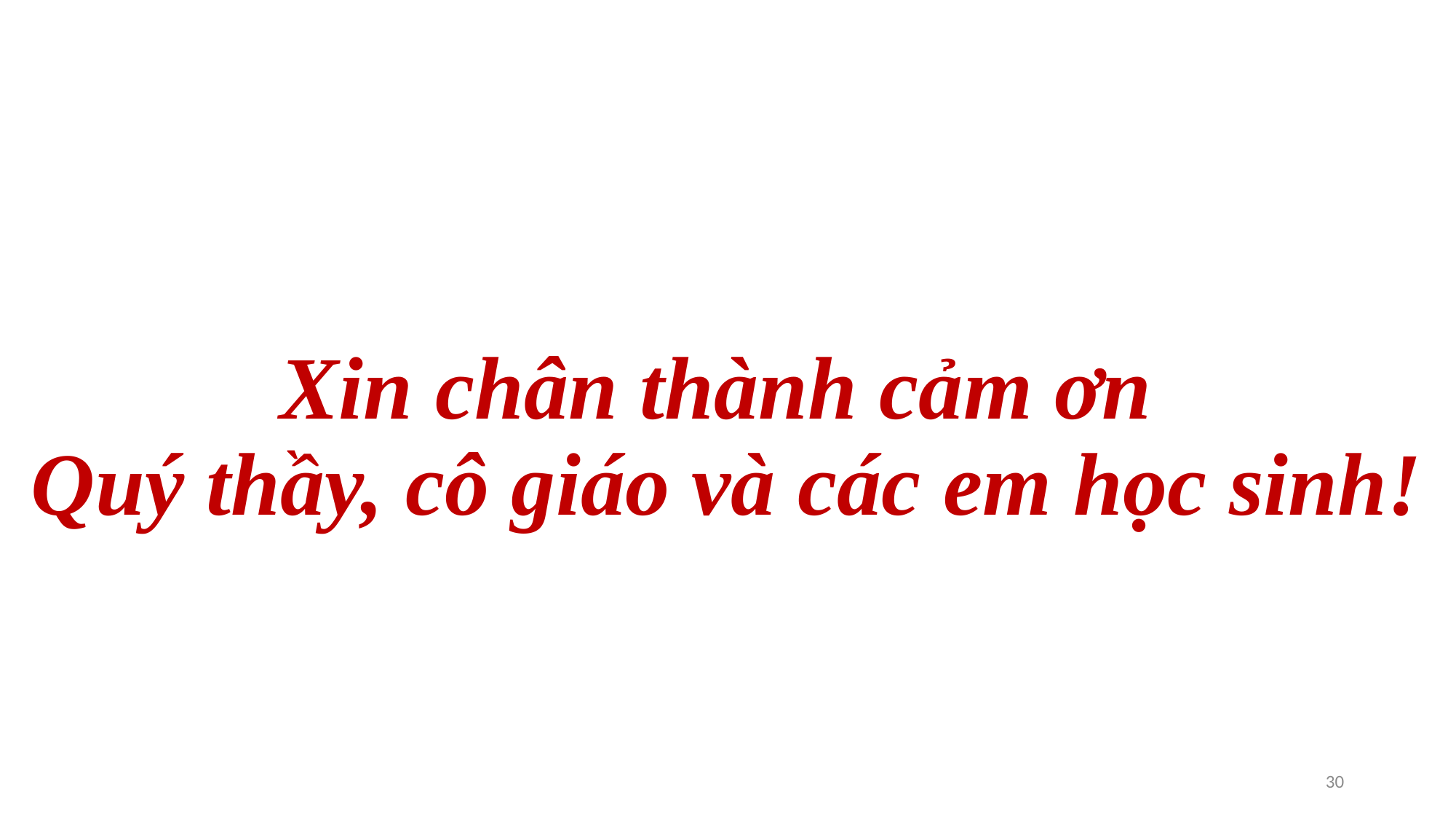

# Xin chân thành cảm ơn Quý thầy, cô giáo và các em học sinh!
30